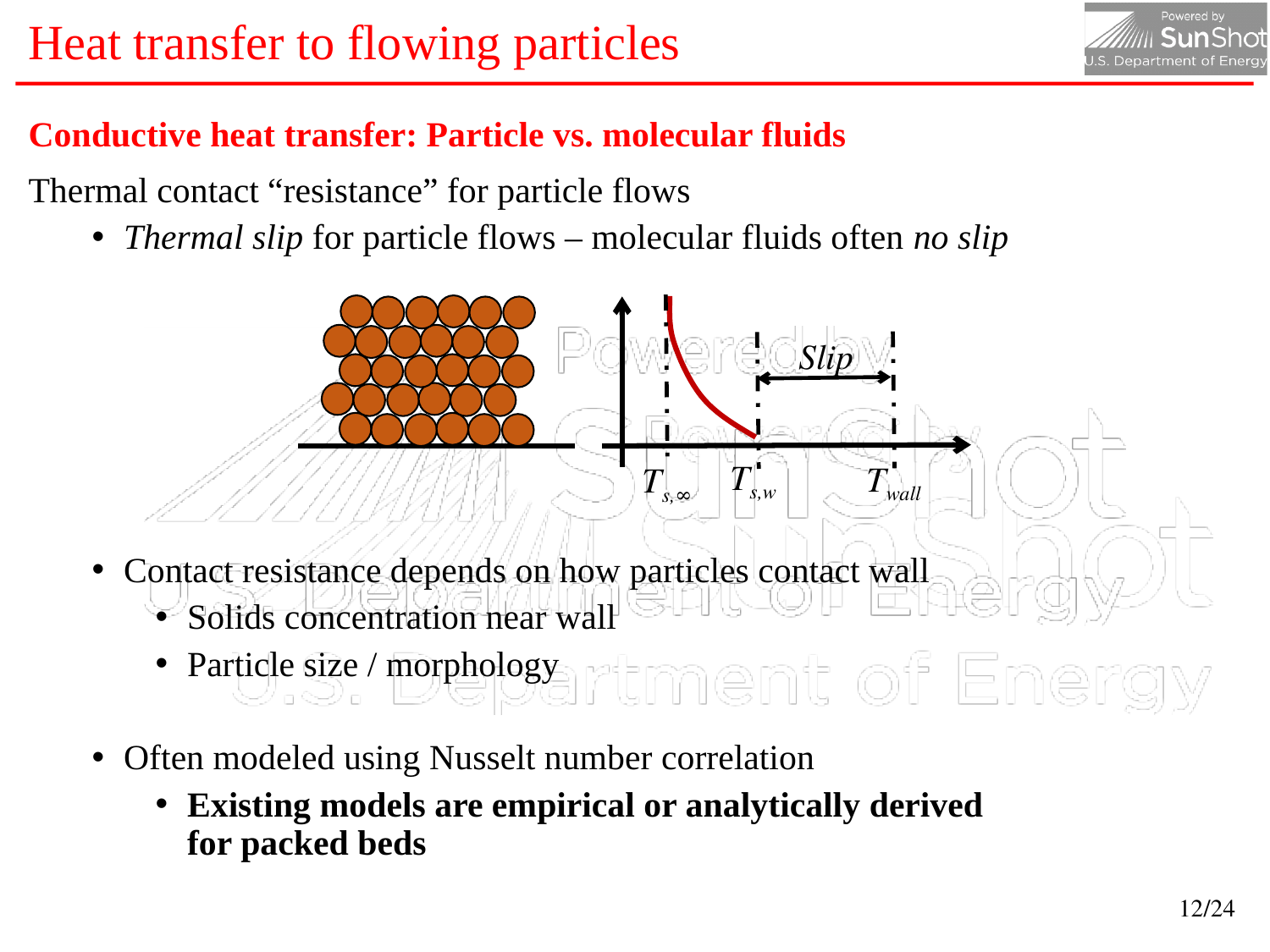

# Heat transfer to flowing particles
Conductive heat transfer: Particle vs. molecular fluids
Thermal contact “resistance” for particle flows
Thermal slip for particle flows – molecular fluids often no slip

Contact resistance depends on how particles contact wall
Solids concentration near wall
Particle size / morphology

Often modeled using Nusselt number correlation
Existing models are empirical or analytically derived
for packed beds

Slip

Ts,w
Twall
Ts,∞